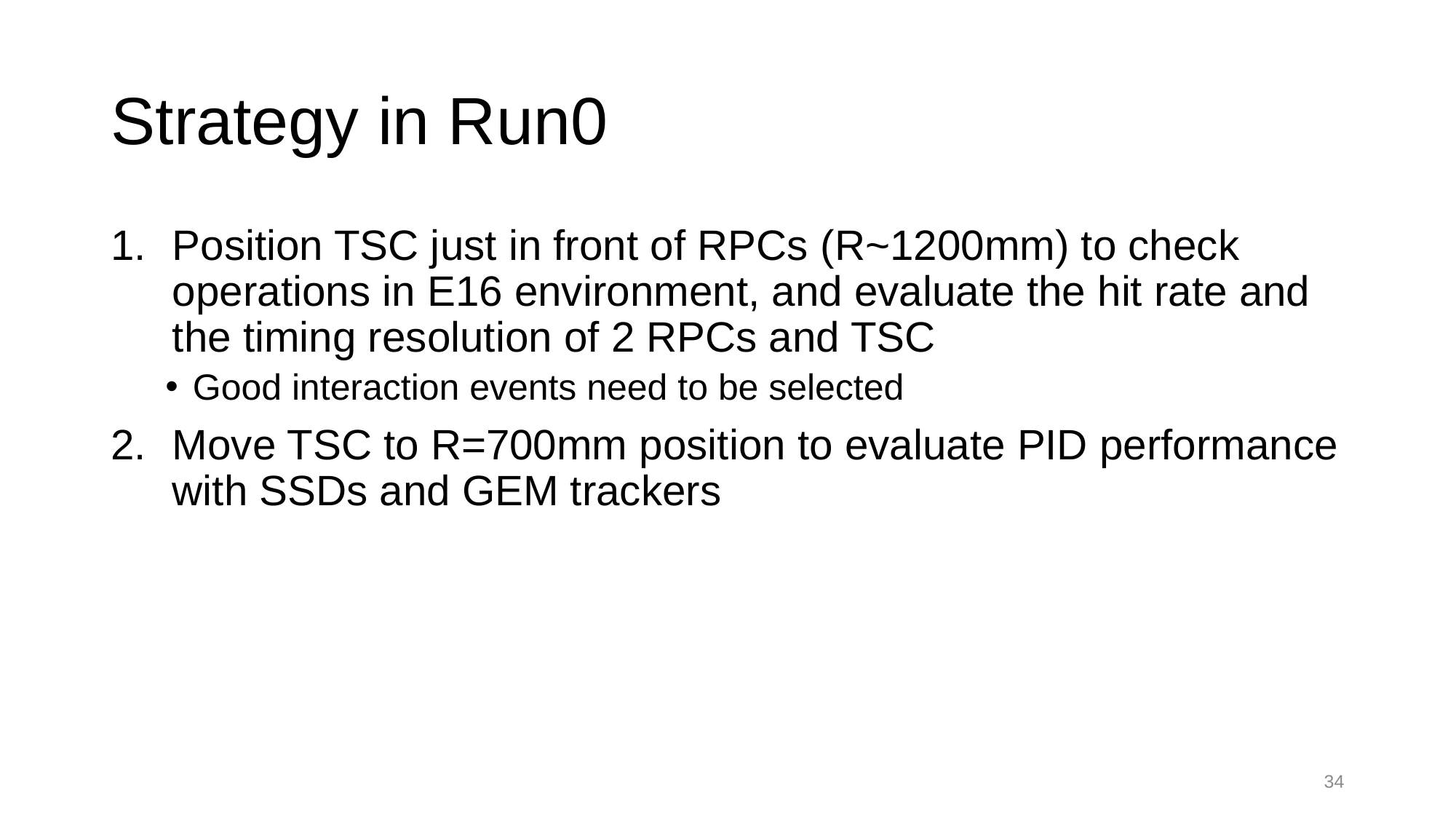

# Strategy in Run0
Position TSC just in front of RPCs (R~1200mm) to check operations in E16 environment, and evaluate the hit rate and the timing resolution of 2 RPCs and TSC
Good interaction events need to be selected
Move TSC to R=700mm position to evaluate PID performance with SSDs and GEM trackers
34